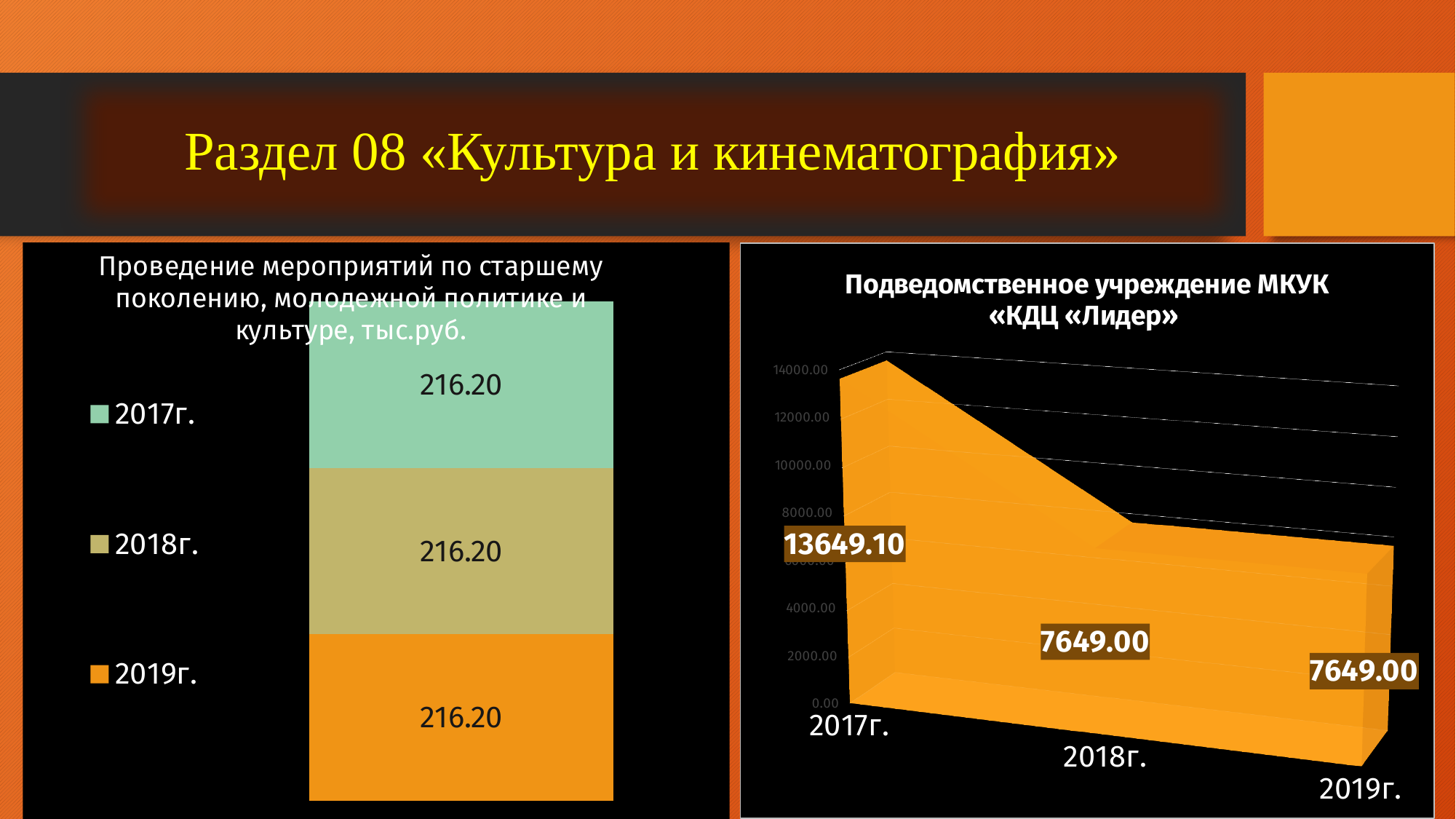

Раздел 08 «Культура и кинематография»
# Раздел 08 «К

[unsupported chart]

### Chart: Проведение мероприятий по старшему поколению, молодежной политике и культуре, тыс.руб.

| Category | 2019г. | 2018г. | 2017г. |
|---|---|---|---|